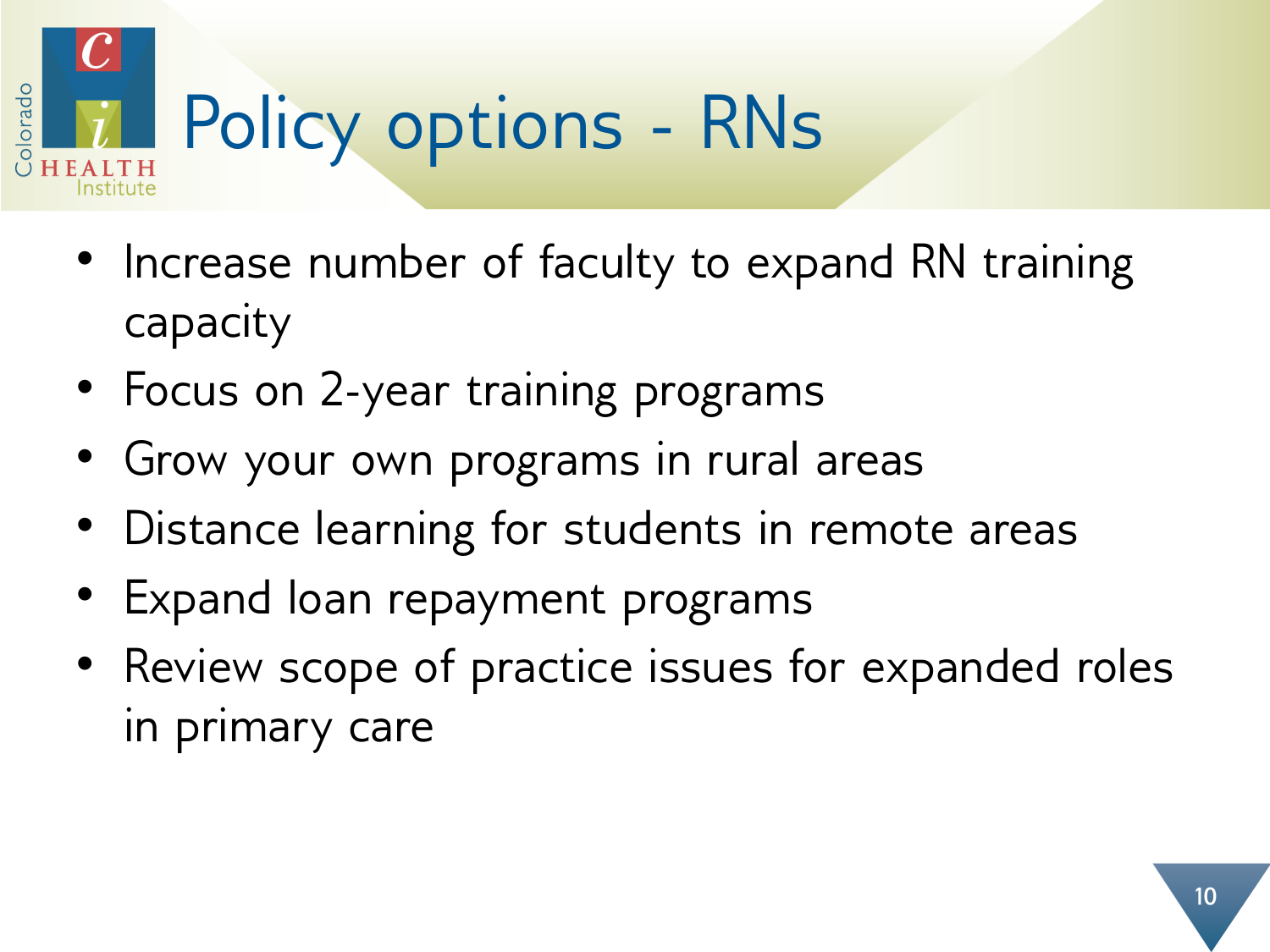

# Policy options - RNs
Increase number of faculty to expand RN training capacity
Focus on 2-year training programs
Grow your own programs in rural areas
Distance learning for students in remote areas
Expand loan repayment programs
Review scope of practice issues for expanded roles in primary care
10